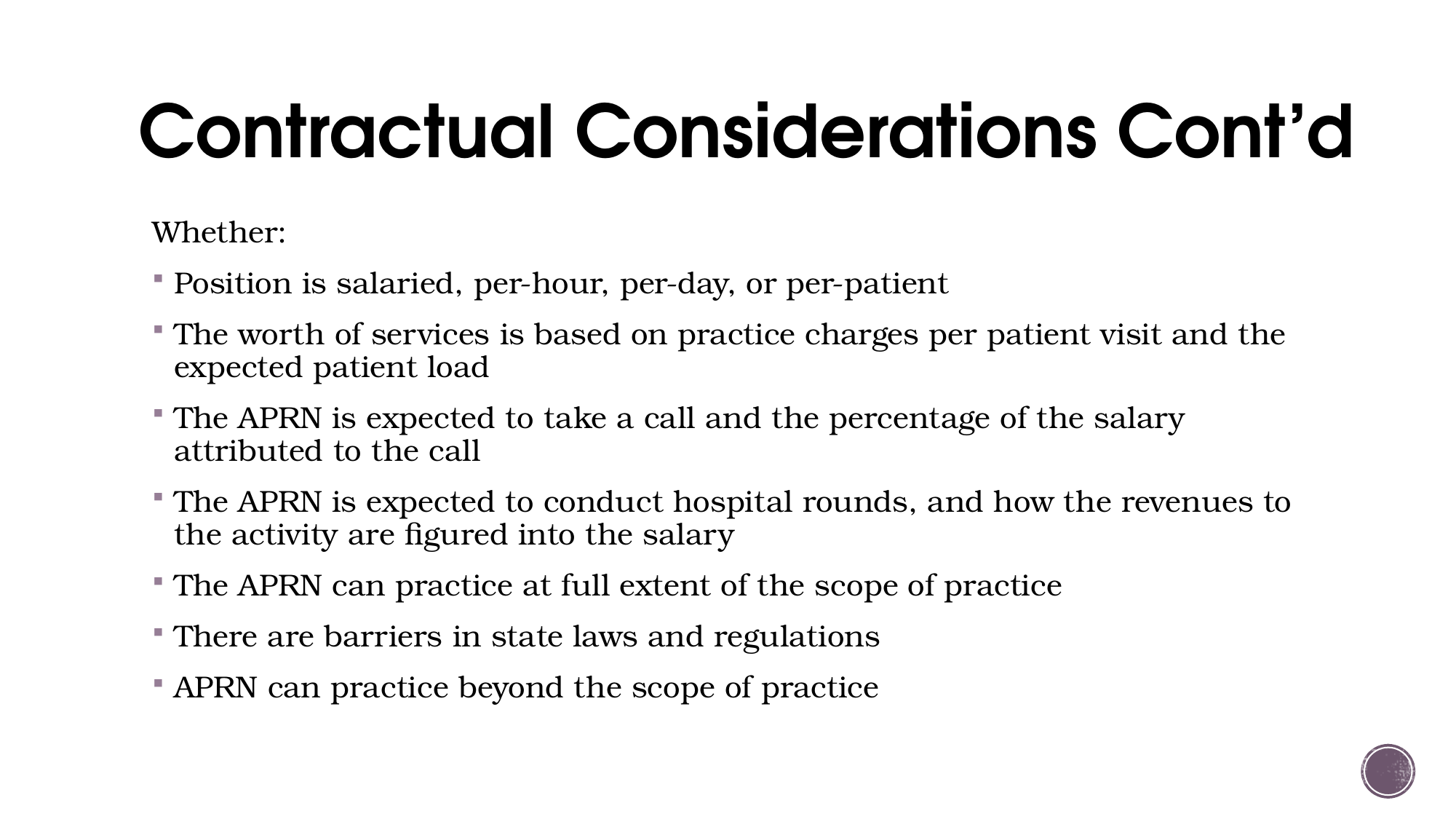

# Contractual Considerations Cont’d
Whether:
Position is salaried, per-hour, per-day, or per-patient
The worth of services is based on practice charges per patient visit and the expected patient load
The APRN is expected to take a call and the percentage of the salary attributed to the call
The APRN is expected to conduct hospital rounds, and how the revenues to the activity are figured into the salary
The APRN can practice at full extent of the scope of practice
There are barriers in state laws and regulations
APRN can practice beyond the scope of practice